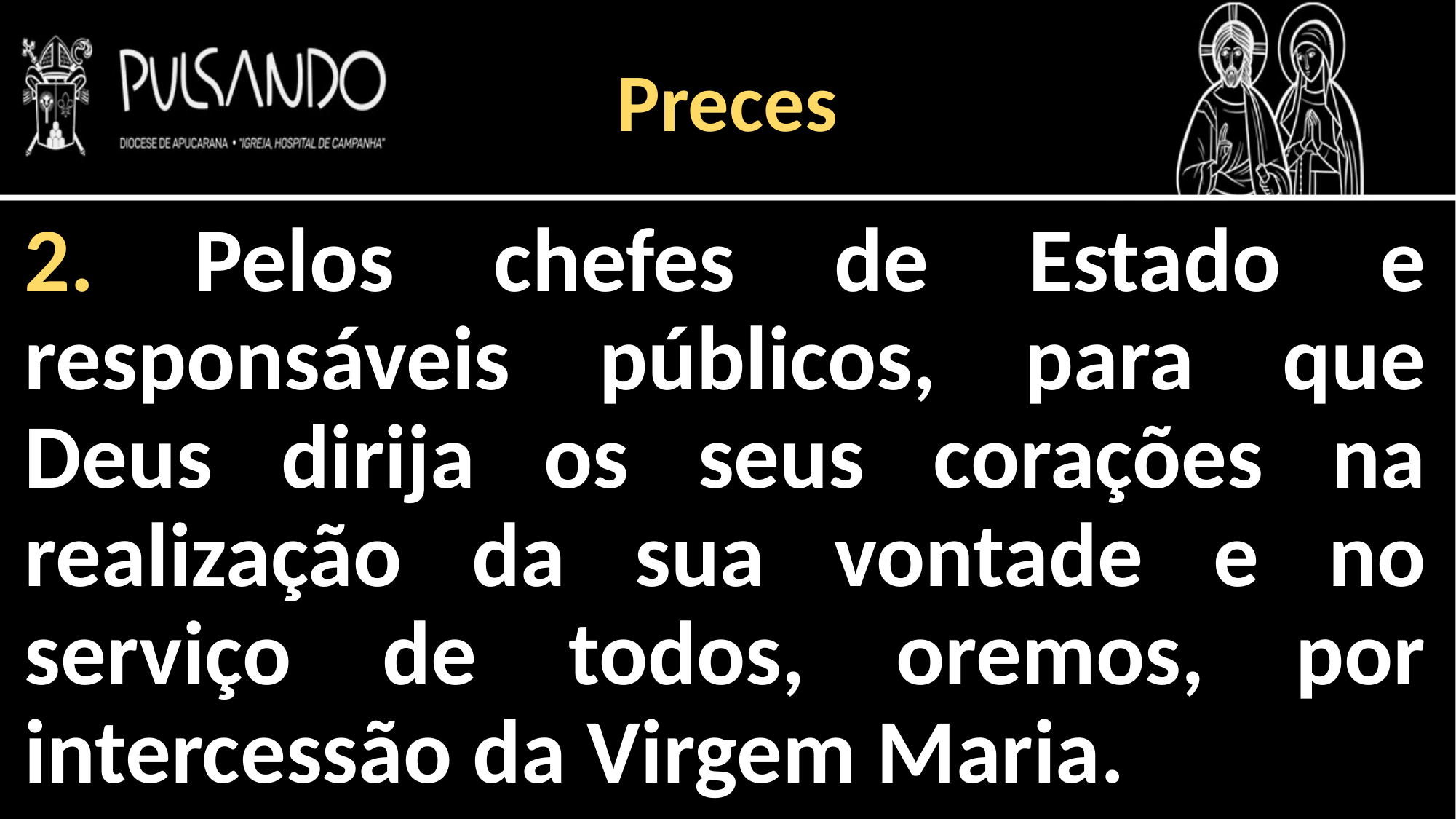

Preces
2. Pelos chefes de Estado e responsáveis públicos, para que Deus dirija os seus corações na realização da sua vontade e no serviço de todos, oremos, por intercessão da Virgem Maria.